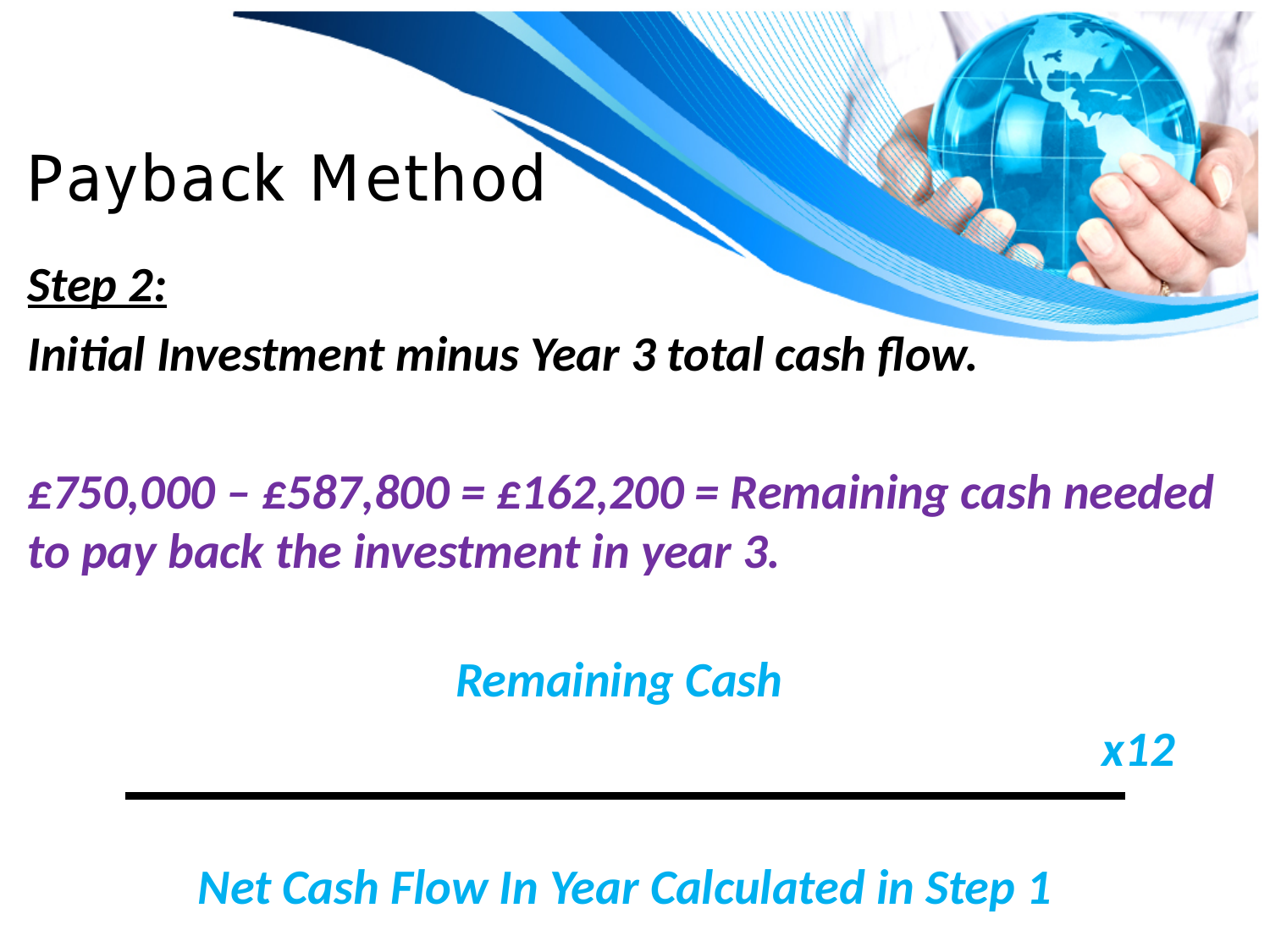

# Payback Method
Step 2:
Initial Investment minus Year 3 total cash flow.

£750,000 – £587,800 = £162,200 = Remaining cash needed to pay back the investment in year 3.
Remaining Cash
								 x12

Net Cash Flow In Year Calculated in Step 1